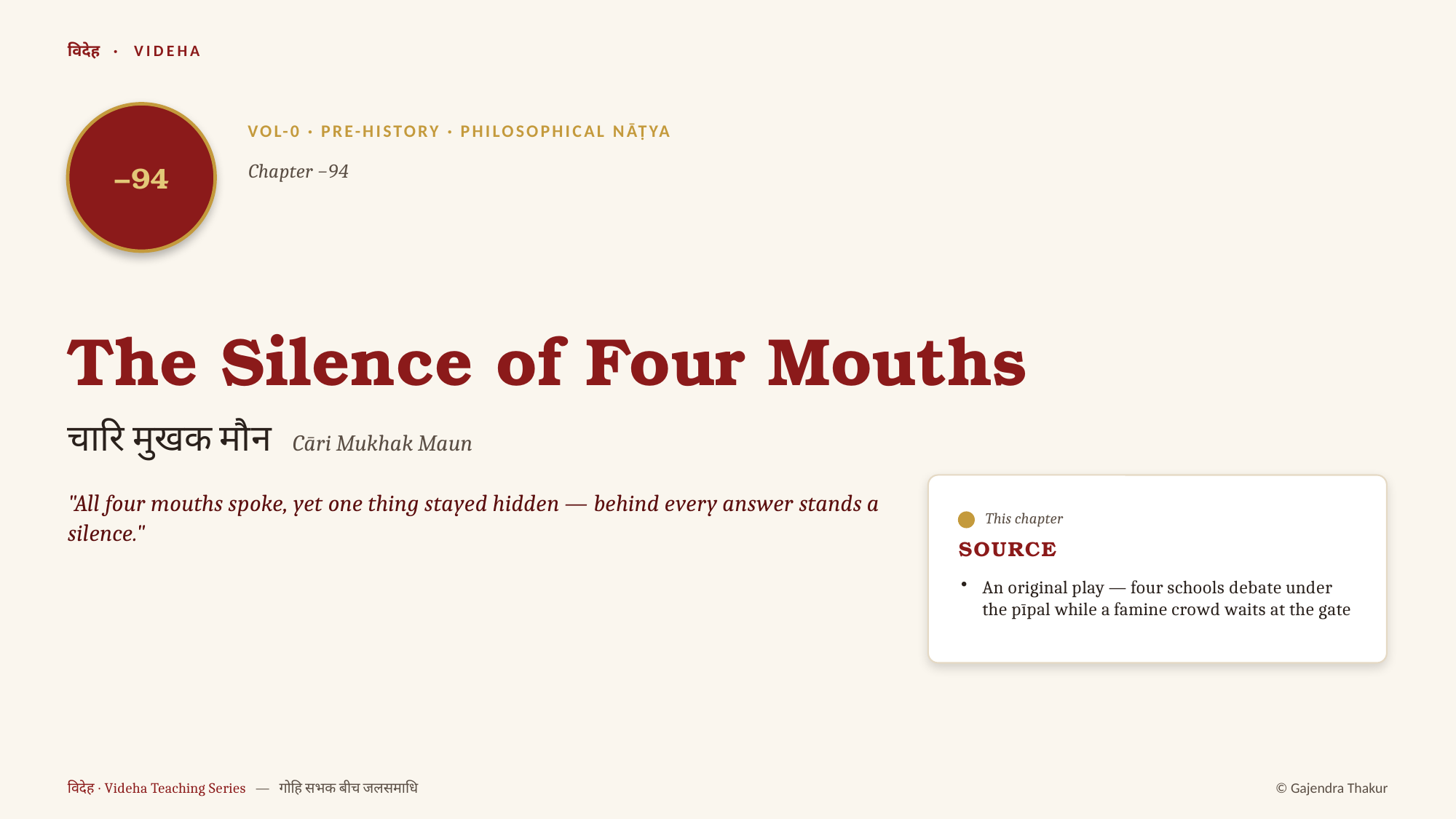

विदेह  ·  VIDEHA

−94
VOL-0 · PRE-HISTORY · PHILOSOPHICAL NĀṬYA
Chapter −94
The Silence of Four Mouths
चारि मुखक मौन    Cāri Mukhak Maun

"All four mouths spoke, yet one thing stayed hidden — behind every answer stands a silence."
This chapter

SOURCE
An original play — four schools debate under the pīpal while a famine crowd waits at the gate
विदेह · Videha Teaching Series   —   गोहि सभक बीच जलसमाधि
© Gajendra Thakur